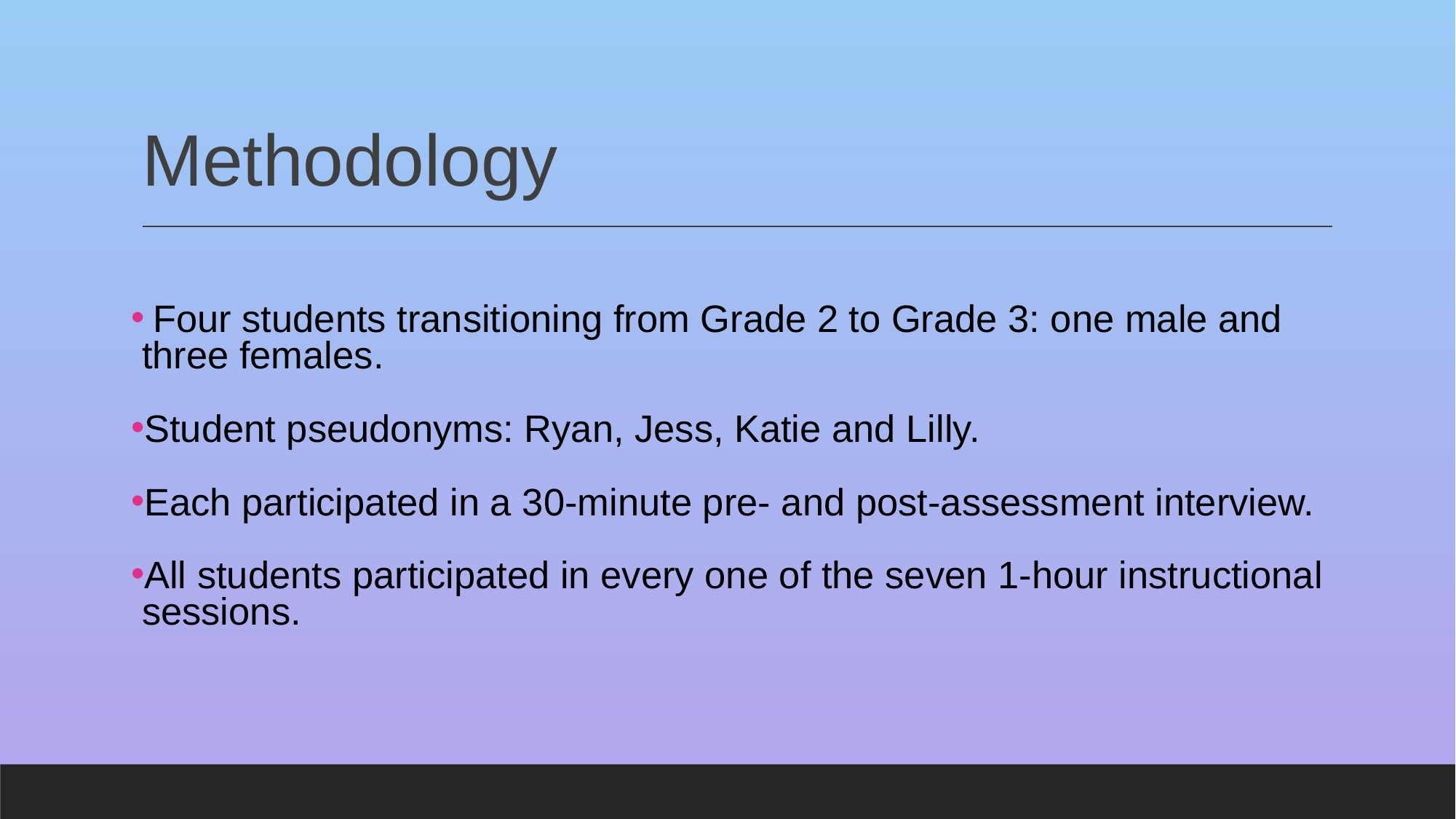

# Methodology

 Four students transitioning from Grade 2 to Grade 3: one male and three females.

Student pseudonyms: Ryan, Jess, Katie and Lilly.

Each participated in a 30-minute pre- and post-assessment interview.

All students participated in every one of the seven 1-hour instructional sessions.